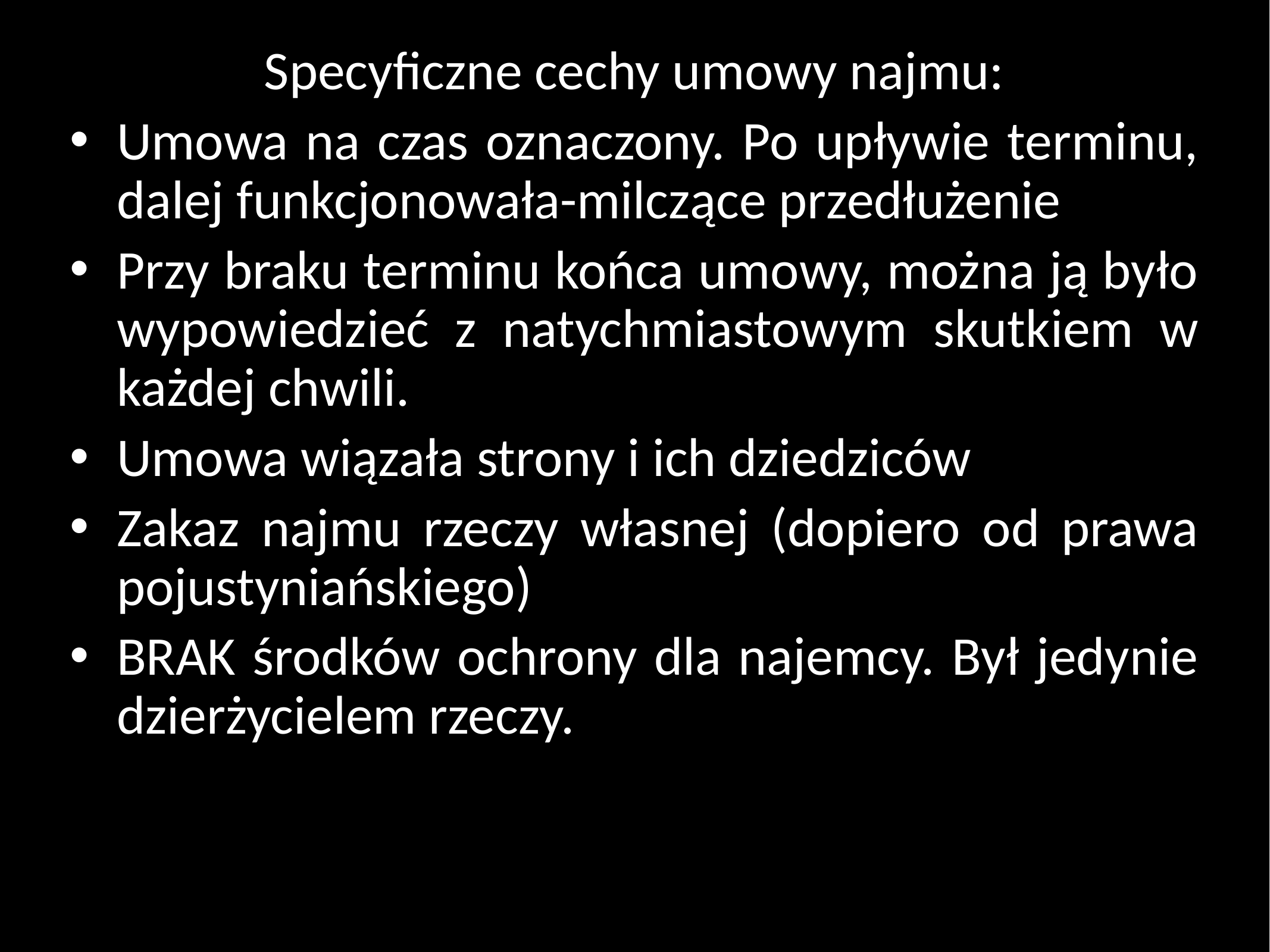

Specyficzne cechy umowy najmu:
Umowa na czas oznaczony. Po upływie terminu, dalej funkcjonowała-milczące przedłużenie
Przy braku terminu końca umowy, można ją było wypowiedzieć z natychmiastowym skutkiem w każdej chwili.
Umowa wiązała strony i ich dziedziców
Zakaz najmu rzeczy własnej (dopiero od prawa pojustyniańskiego)
BRAK środków ochrony dla najemcy. Był jedynie dzierżycielem rzeczy.